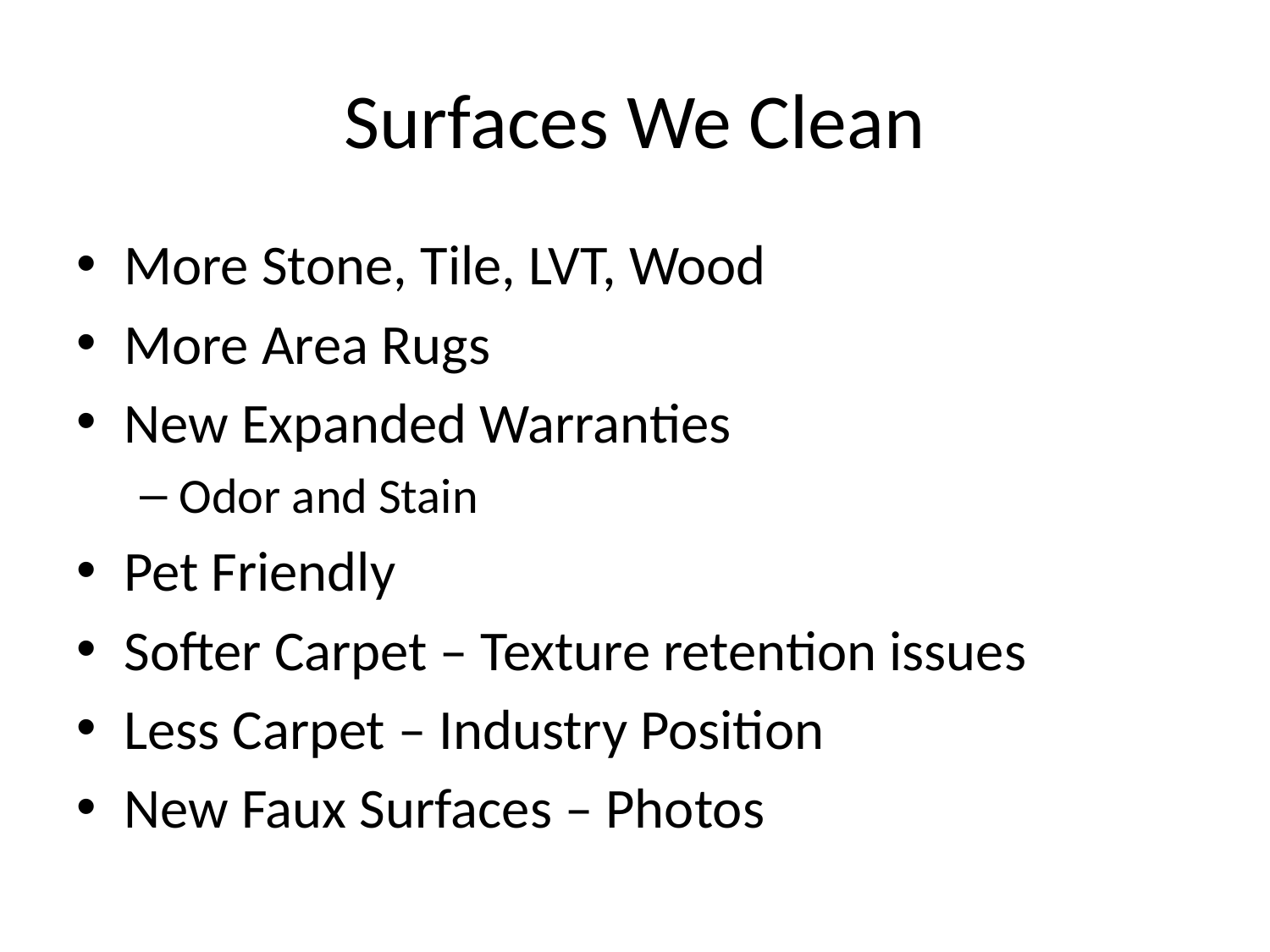

# Surfaces We Clean
More Stone, Tile, LVT, Wood
More Area Rugs
New Expanded Warranties
Odor and Stain
Pet Friendly
Softer Carpet – Texture retention issues
Less Carpet – Industry Position
New Faux Surfaces – Photos